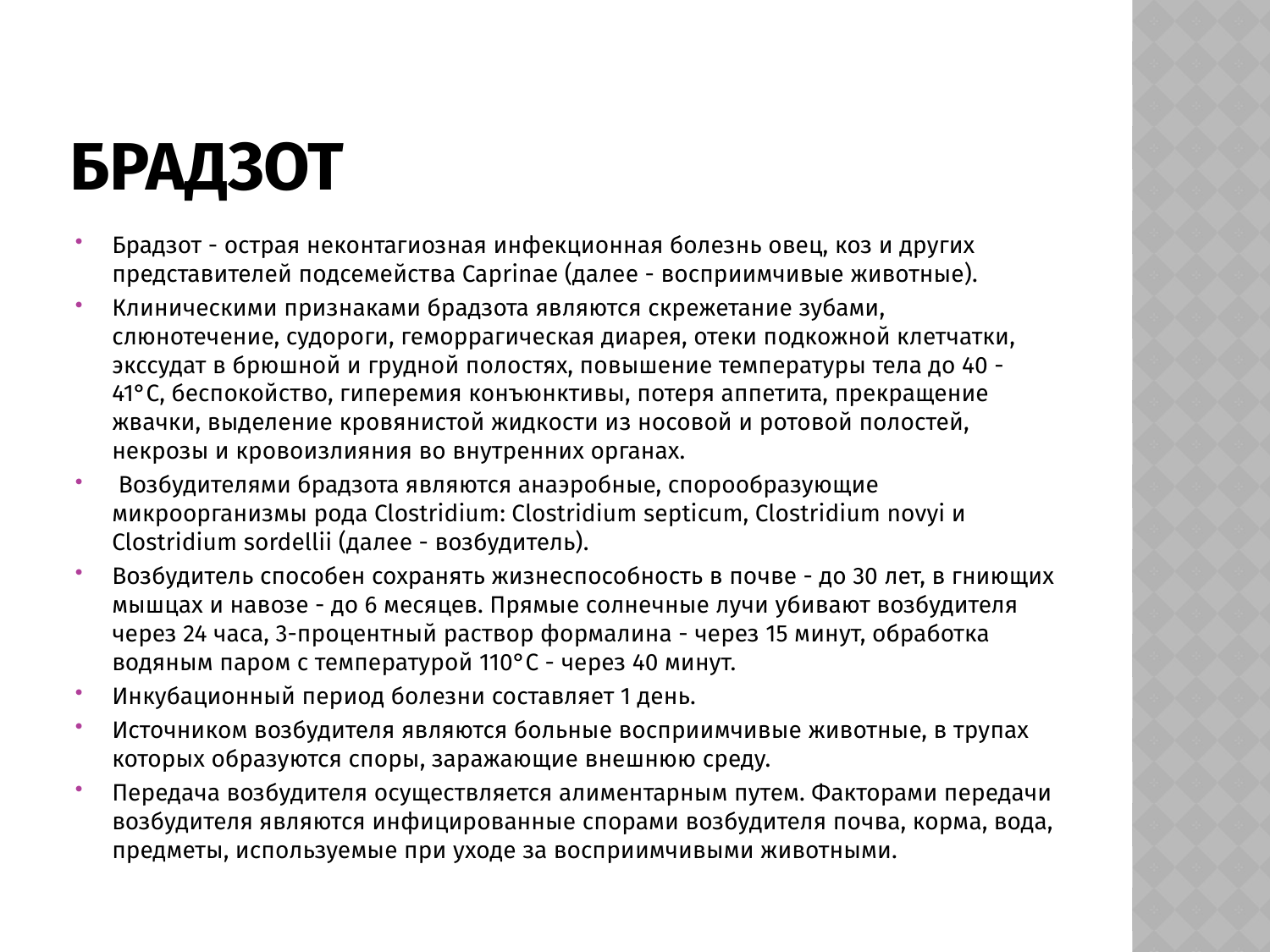

# Брадзот
Брадзот - острая неконтагиозная инфекционная болезнь овец, коз и других представителей подсемейства Caprinae (далее - восприимчивые животные).
Клиническими признаками брадзота являются скрежетание зубами, слюнотечение, судороги, геморрагическая диарея, отеки подкожной клетчатки, экссудат в брюшной и грудной полостях, повышение температуры тела до 40 - 41°С, беспокойство, гиперемия конъюнктивы, потеря аппетита, прекращение жвачки, выделение кровянистой жидкости из носовой и ротовой полостей, некрозы и кровоизлияния во внутренних органах.
 Возбудителями брадзота являются анаэробные, спорообразующие микроорганизмы рода Clostridium: Clostridium septicum, Clostridium novyi и Clostridium sordellii (далее - возбудитель).
Возбудитель способен сохранять жизнеспособность в почве - до 30 лет, в гниющих мышцах и навозе - до 6 месяцев. Прямые солнечные лучи убивают возбудителя через 24 часа, 3-процентный раствор формалина - через 15 минут, обработка водяным паром с температурой 110°С - через 40 минут.
Инкубационный период болезни составляет 1 день.
Источником возбудителя являются больные восприимчивые животные, в трупах которых образуются споры, заражающие внешнюю среду.
Передача возбудителя осуществляется алиментарным путем. Факторами передачи возбудителя являются инфицированные спорами возбудителя почва, корма, вода, предметы, используемые при уходе за восприимчивыми животными.